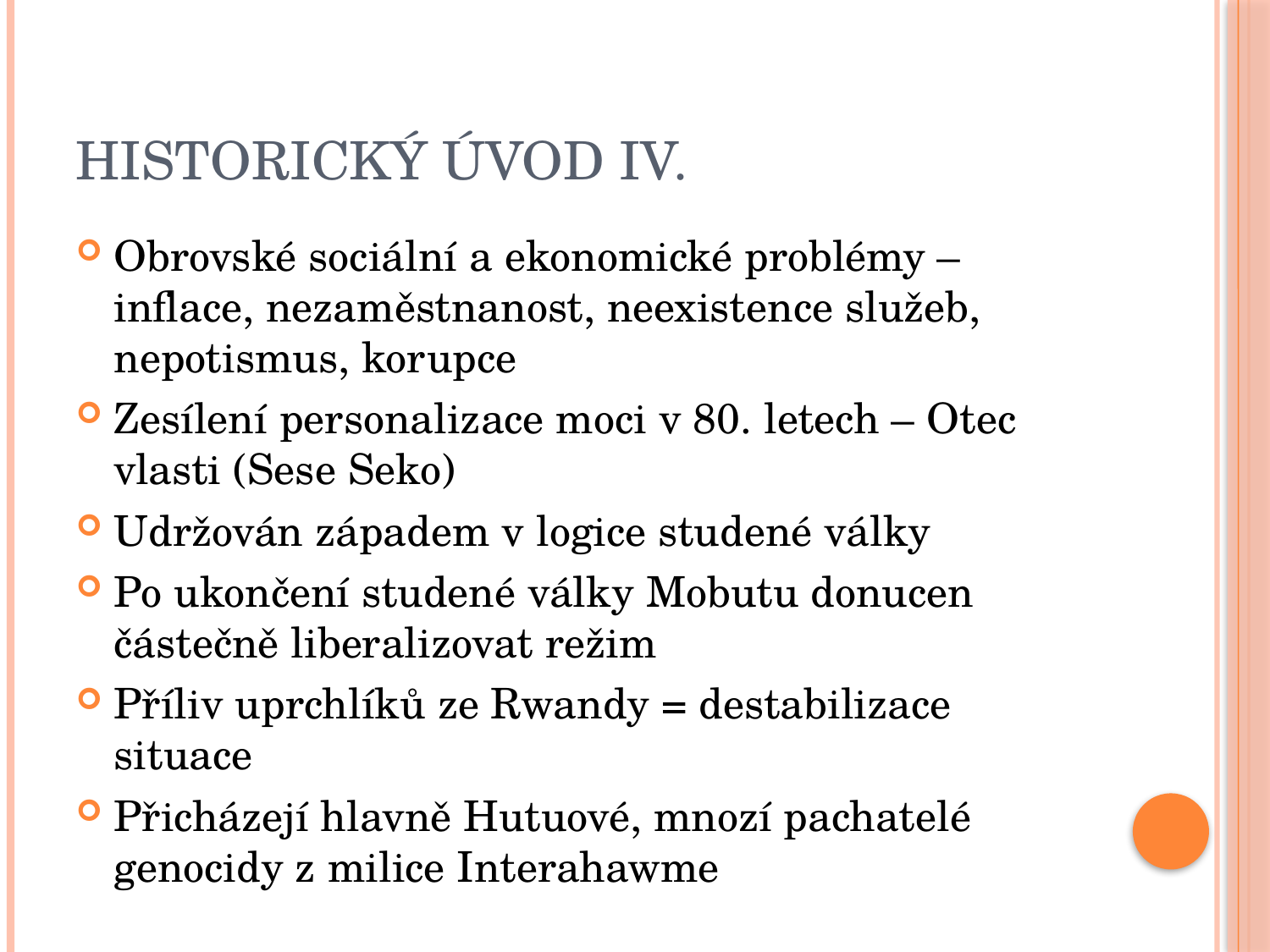

# Historický úvod IV.
Obrovské sociální a ekonomické problémy – inflace, nezaměstnanost, neexistence služeb, nepotismus, korupce
Zesílení personalizace moci v 80. letech – Otec vlasti (Sese Seko)
Udržován západem v logice studené války
Po ukončení studené války Mobutu donucen částečně liberalizovat režim
Příliv uprchlíků ze Rwandy = destabilizace situace
Přicházejí hlavně Hutuové, mnozí pachatelé genocidy z milice Interahawme